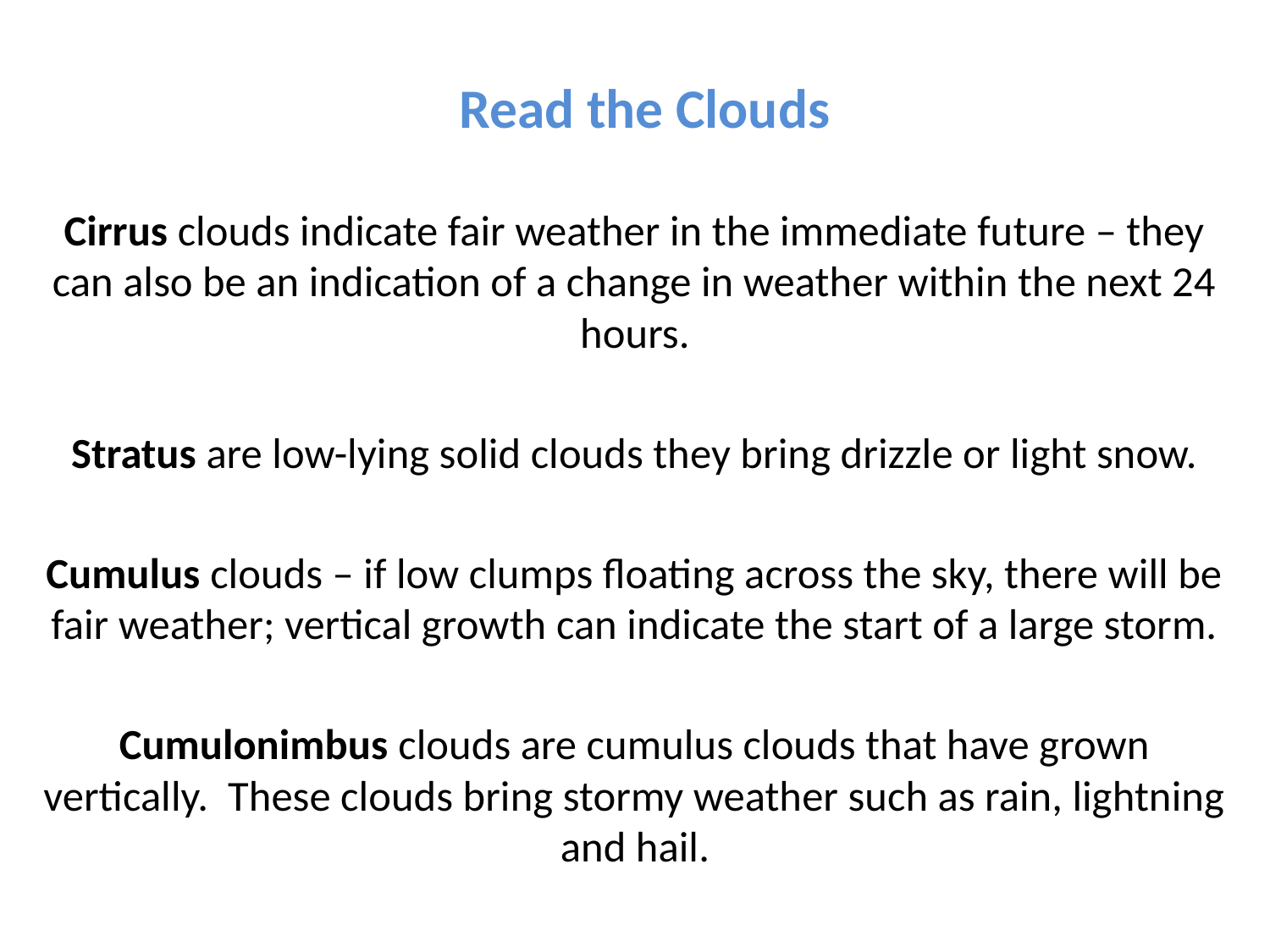

# Read the Clouds
Cirrus clouds indicate fair weather in the immediate future – they can also be an indication of a change in weather within the next 24 hours.

Stratus are low-lying solid clouds they bring drizzle or light snow.

Cumulus clouds – if low clumps floating across the sky, there will be fair weather; vertical growth can indicate the start of a large storm.

Cumulonimbus clouds are cumulus clouds that have grown vertically.  These clouds bring stormy weather such as rain, lightning and hail.